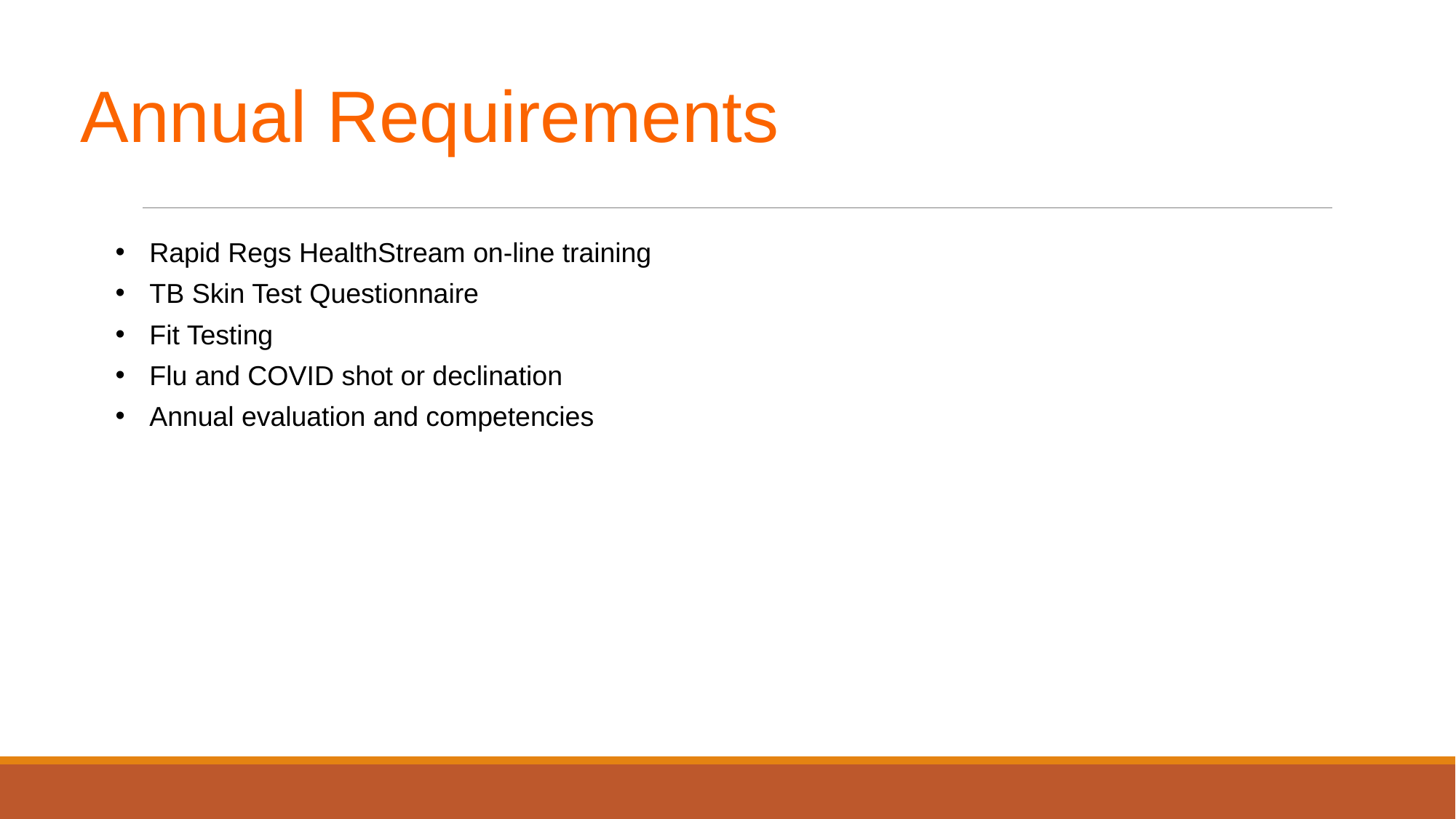

Annual Requirements
Rapid Regs HealthStream on-line training
TB Skin Test Questionnaire
Fit Testing
Flu and COVID shot or declination
Annual evaluation and competencies